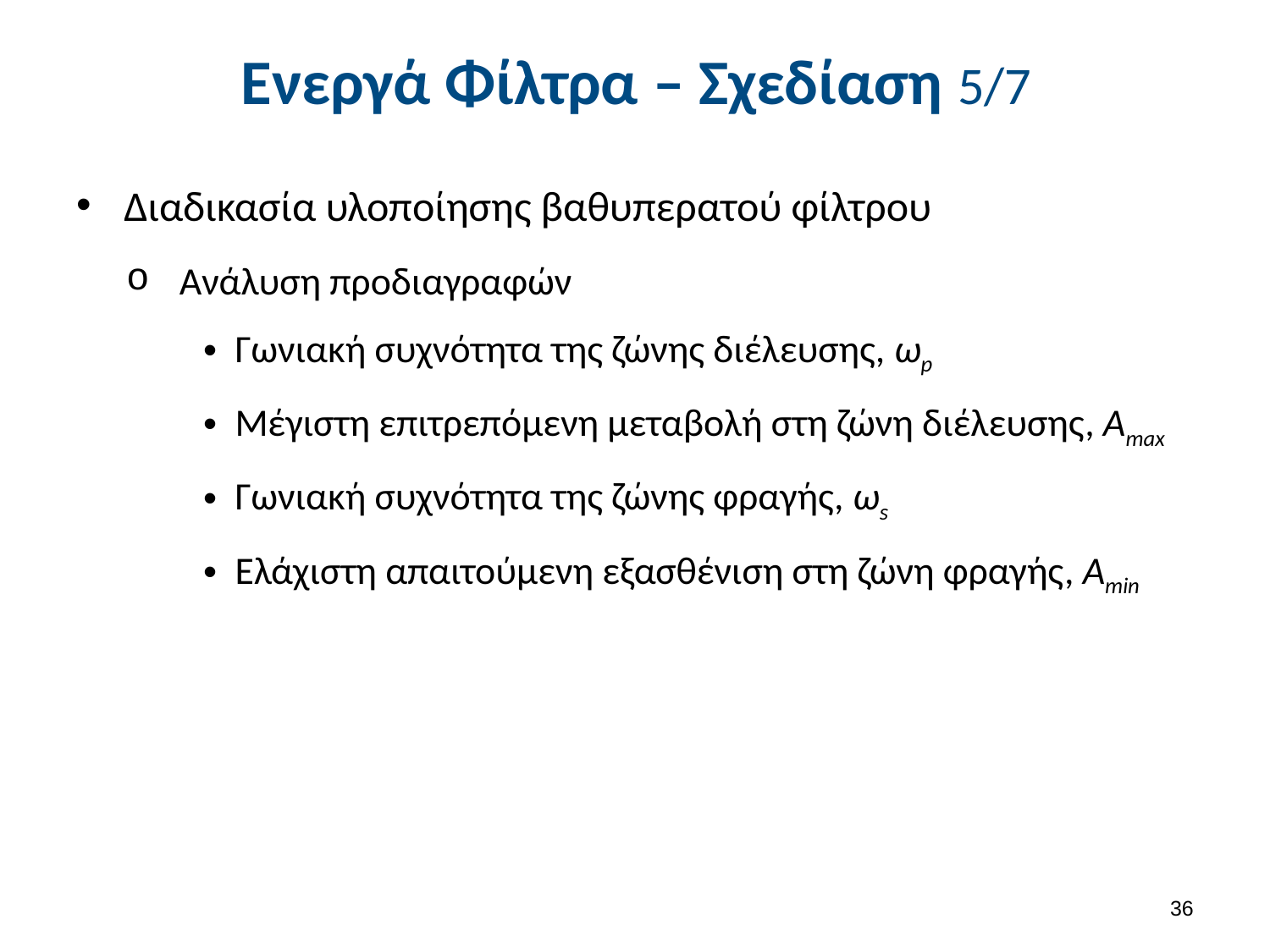

# Ενεργά Φίλτρα – Σχεδίαση 5/7
Διαδικασία υλοποίησης βαθυπερατού φίλτρου
Ανάλυση προδιαγραφών
Γωνιακή συχνότητα της ζώνης διέλευσης, ωp
Μέγιστη επιτρεπόμενη μεταβολή στη ζώνη διέλευσης, Amax
Γωνιακή συχνότητα της ζώνης φραγής, ωs
Ελάχιστη απαιτούμενη εξασθένιση στη ζώνη φραγής, Amin
36